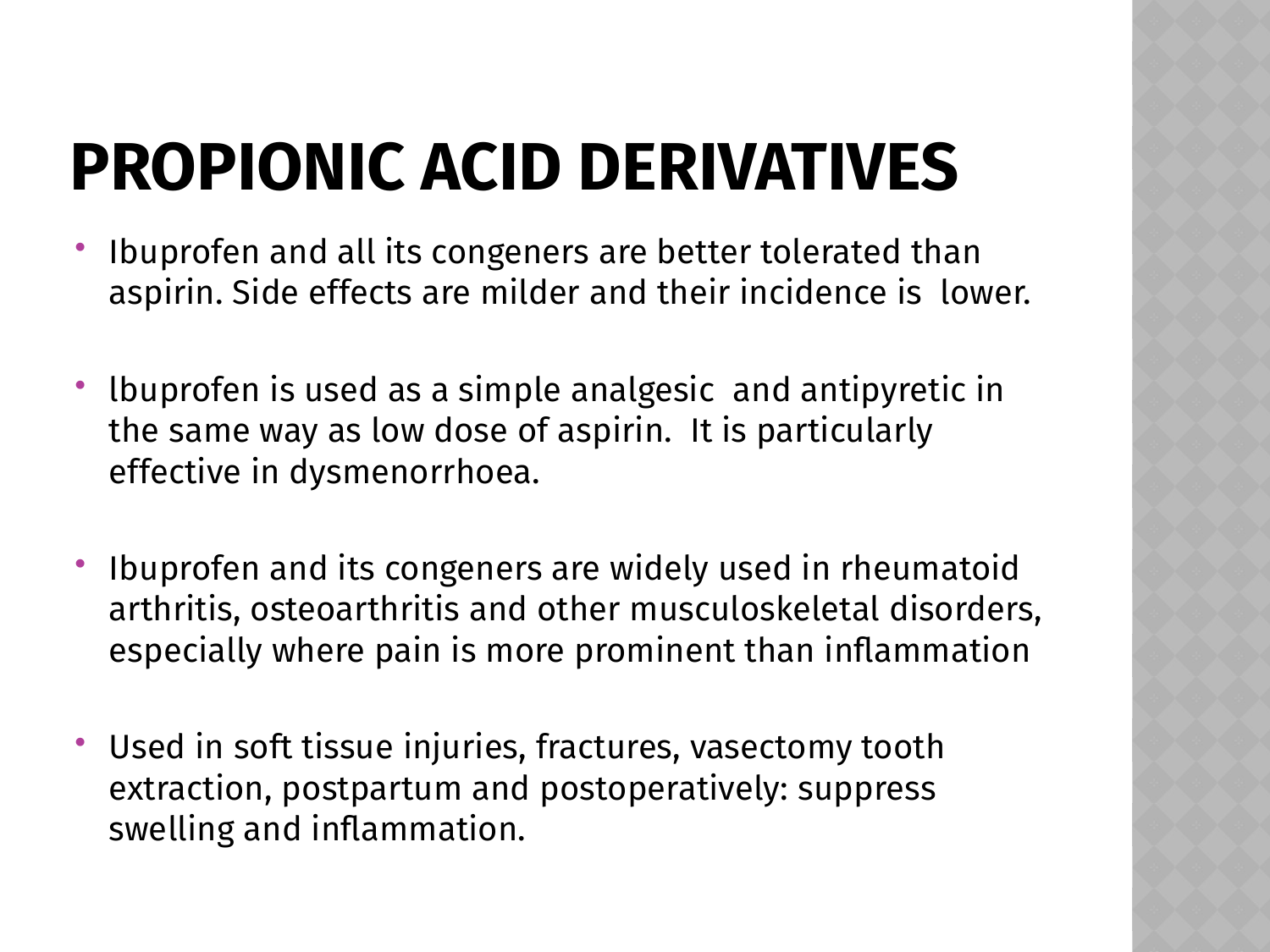

# Propionic acid derivatives
Ibuprofen and all its congeners are better tolerated than aspirin. Side effects are milder and their incidence is  lower.

lbuprofen is used as a simple analgesic  and antipyretic in the same way as low dose of aspirin.  It is particularly effective in dysmenorrhoea.

Ibuprofen and its congeners are widely used in rheumatoid arthritis, osteoarthritis and other musculoskeletal disorders, especially where pain is more prominent than inflammation

Used in soft tissue injuries, fractures, vasectomy tooth extraction, postpartum and postoperatively: suppress swelling and inflammation.